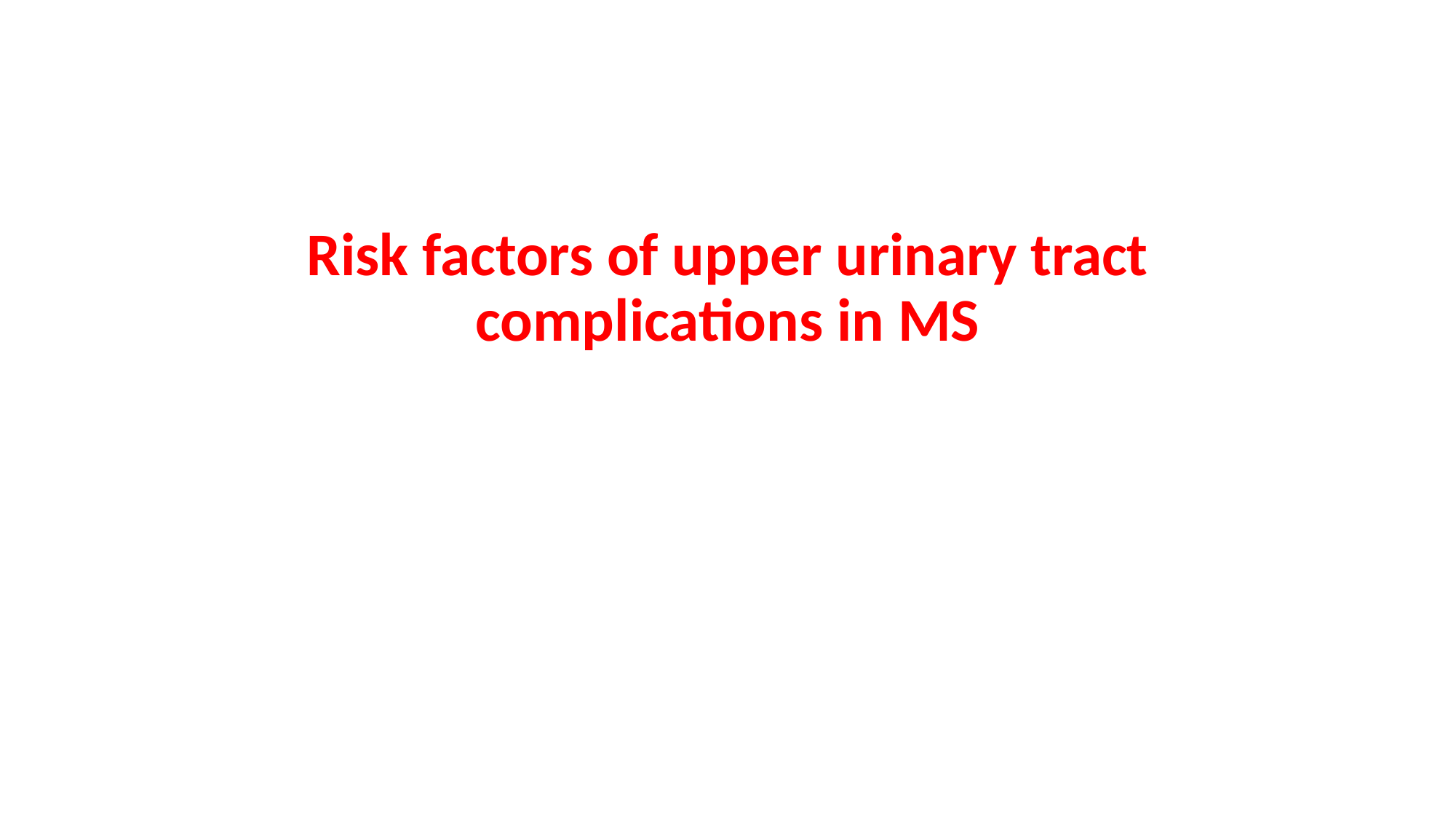

#
Risk factors of upper urinary tract
complications in MS